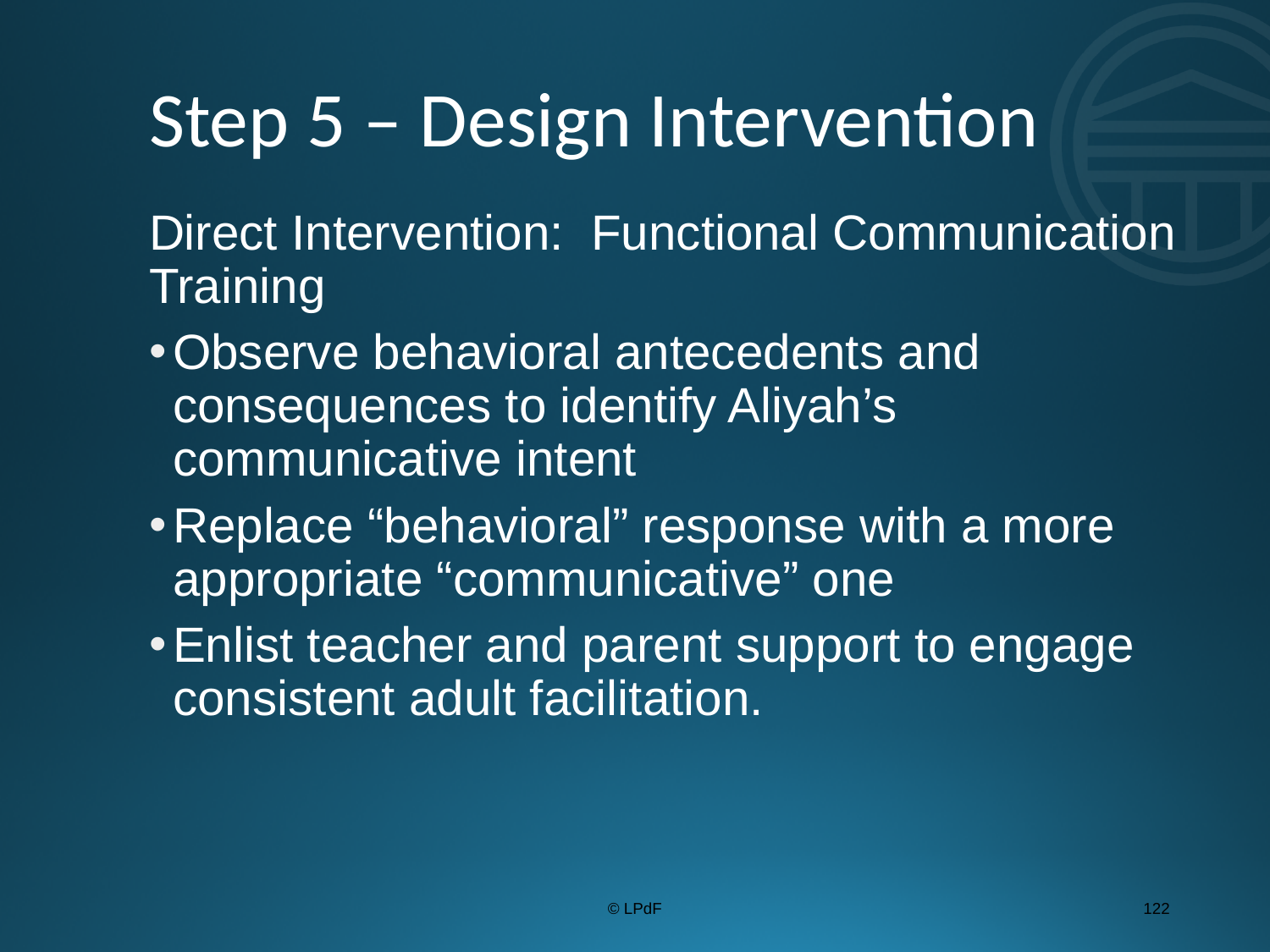

# Step 5 – Design Intervention
Direct Intervention:  Functional Communication Training
Observe behavioral antecedents and consequences to identify Aliyah’s communicative intent
Replace “behavioral” response with a more appropriate “communicative” one
Enlist teacher and parent support to engage consistent adult facilitation.
© LPdF
122